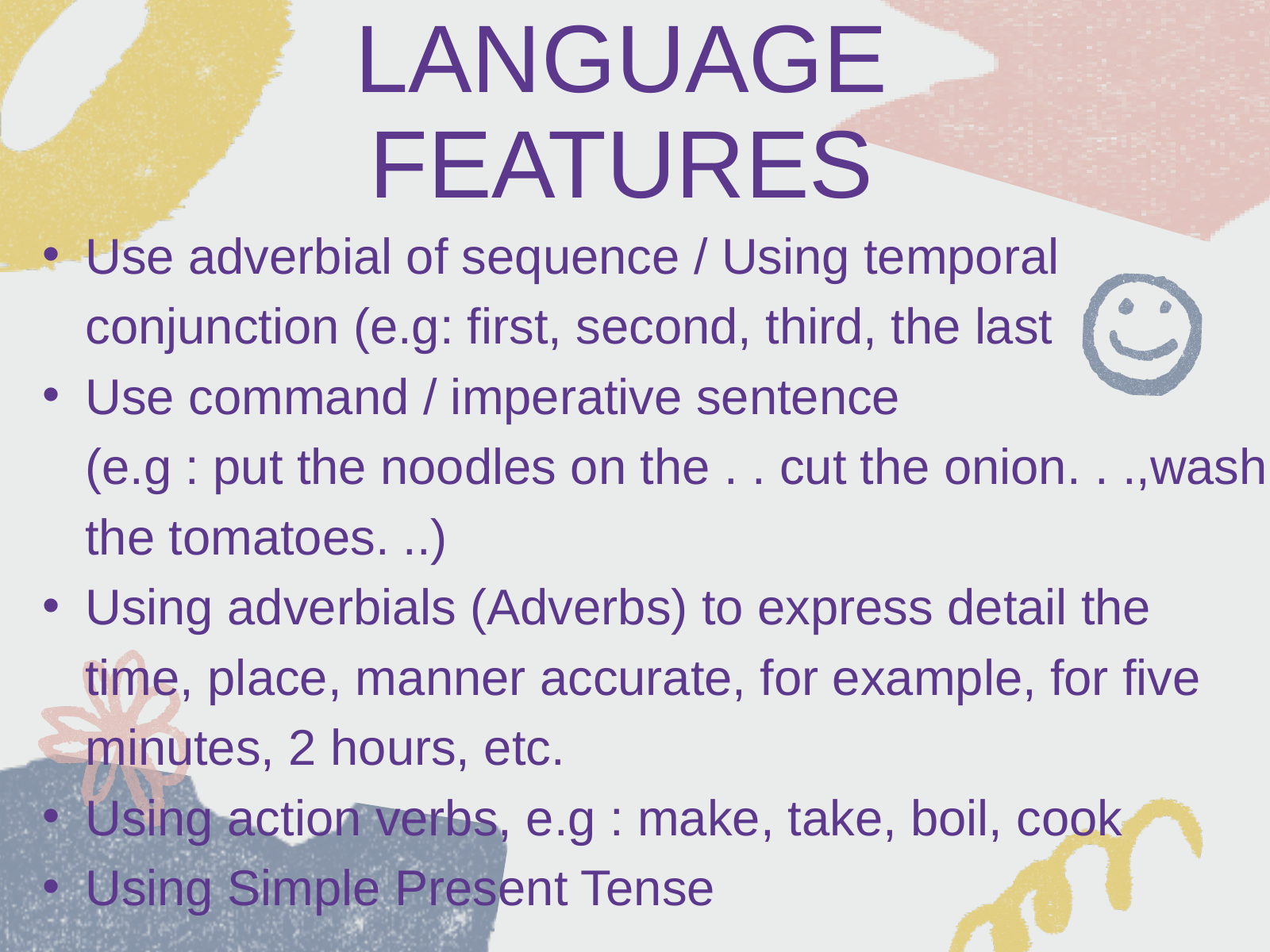

LANGUAGE FEATURES

Use adverbial of sequence / Using temporal conjunction (e.g: first, second, third, the last
Use command / imperative sentence                     (e.g : put the noodles on the . . cut the onion. . .,wash the tomatoes. ..)
Using adverbials (Adverbs) to express detail the time, place, manner accurate, for example, for five minutes, 2 hours, etc.
Using action verbs, e.g : make, take, boil, cook
Using Simple Present Tense